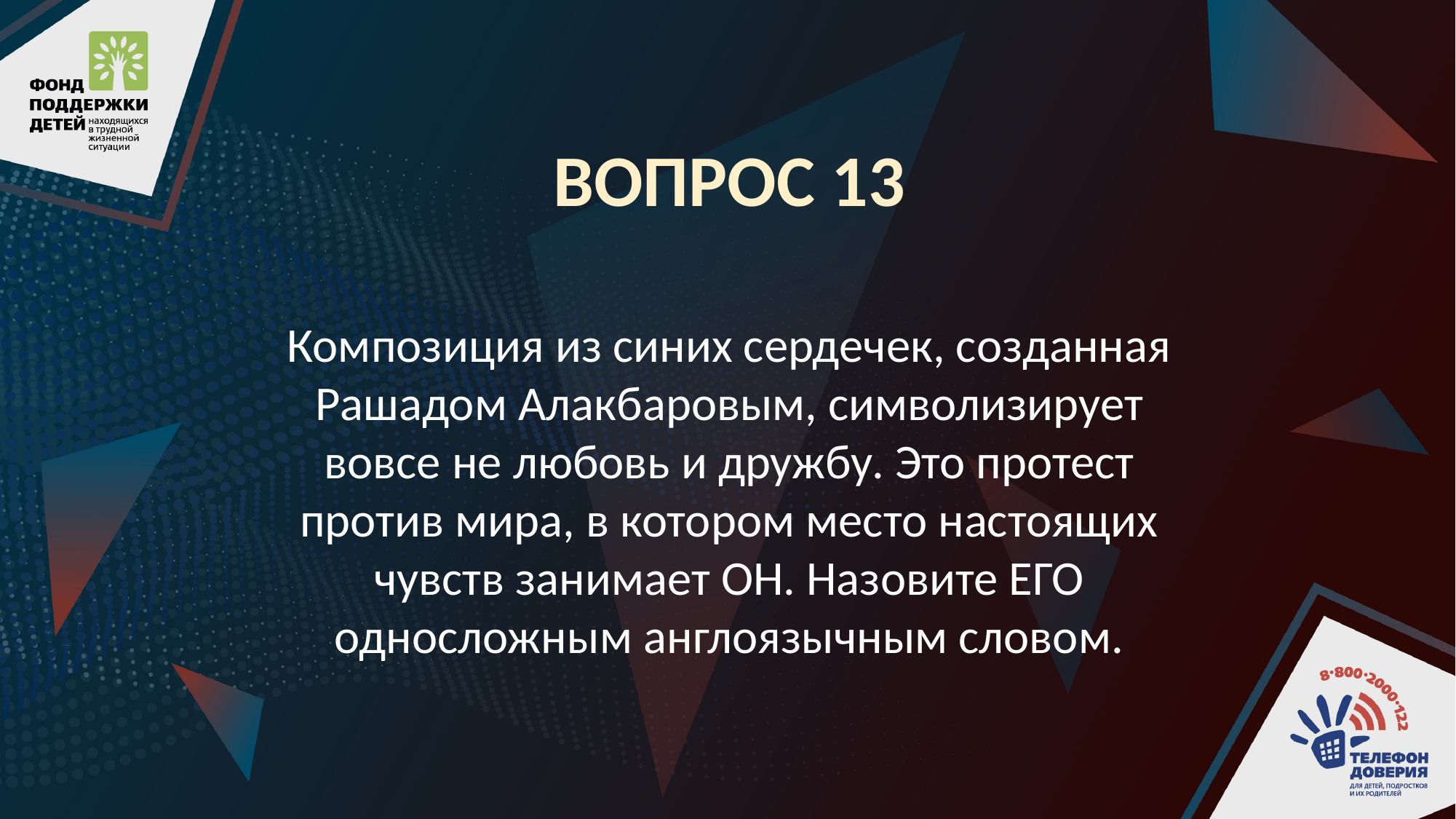

ВОПРОС 13
Композиция из синих сердечек, созданная Рашадом Алакбаровым, символизирует вовсе не любовь и дружбу. Это протест против мира, в котором место настоящих чувств занимает ОН. Назовите ЕГО односложным англоязычным словом.